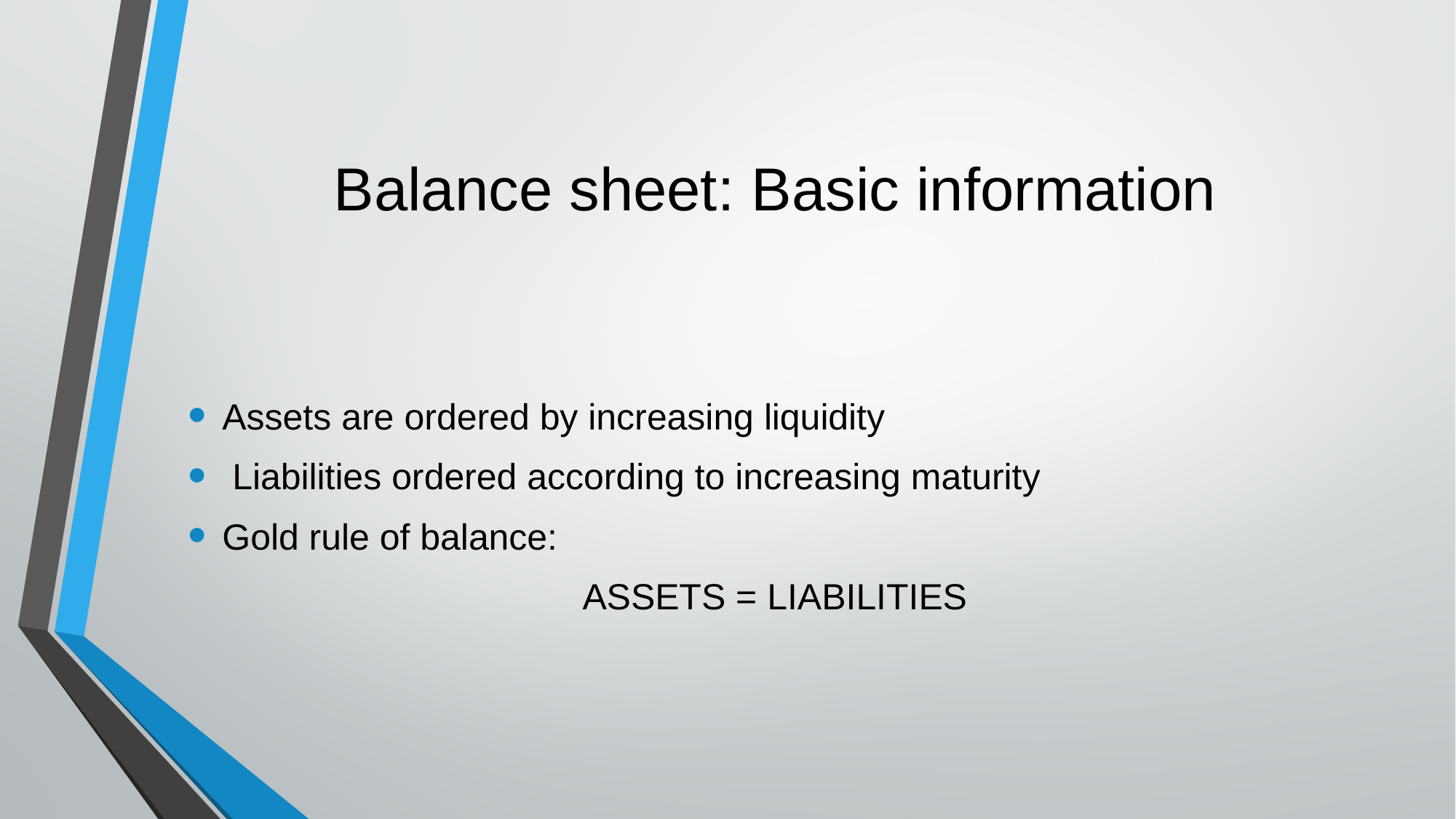

# Balance sheet: Basic information
Assets are ordered by increasing liquidity
 Liabilities ordered according to increasing maturity
Gold rule of balance:
ASSETS = LIABILITIES